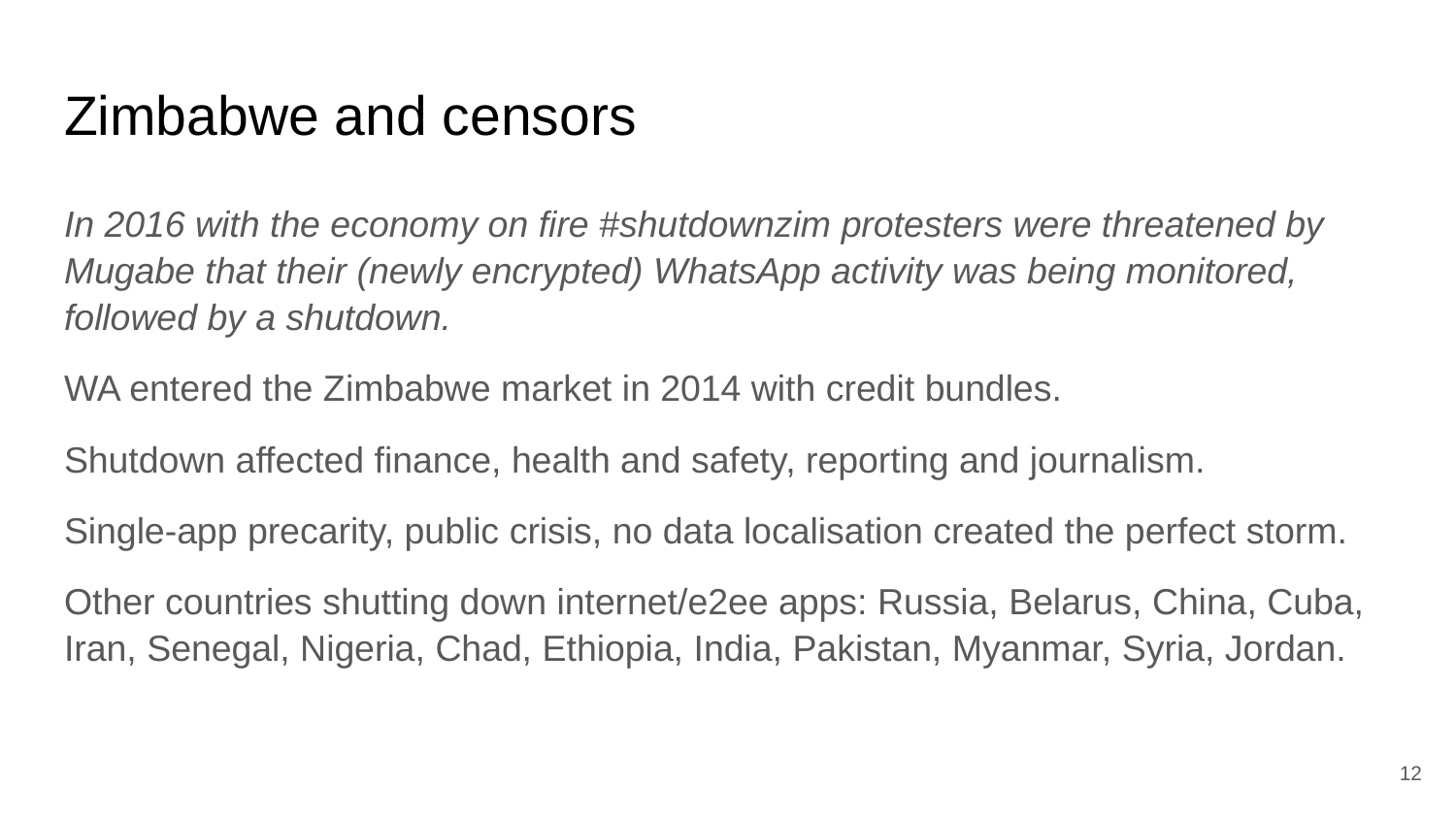

# Zimbabwe and censors
In 2016 with the economy on fire #shutdownzim protesters were threatened by Mugabe that their (newly encrypted) WhatsApp activity was being monitored, followed by a shutdown.
WA entered the Zimbabwe market in 2014 with credit bundles.
Shutdown affected finance, health and safety, reporting and journalism.
Single-app precarity, public crisis, no data localisation created the perfect storm.
Other countries shutting down internet/e2ee apps: Russia, Belarus, China, Cuba, Iran, Senegal, Nigeria, Chad, Ethiopia, India, Pakistan, Myanmar, Syria, Jordan.
12